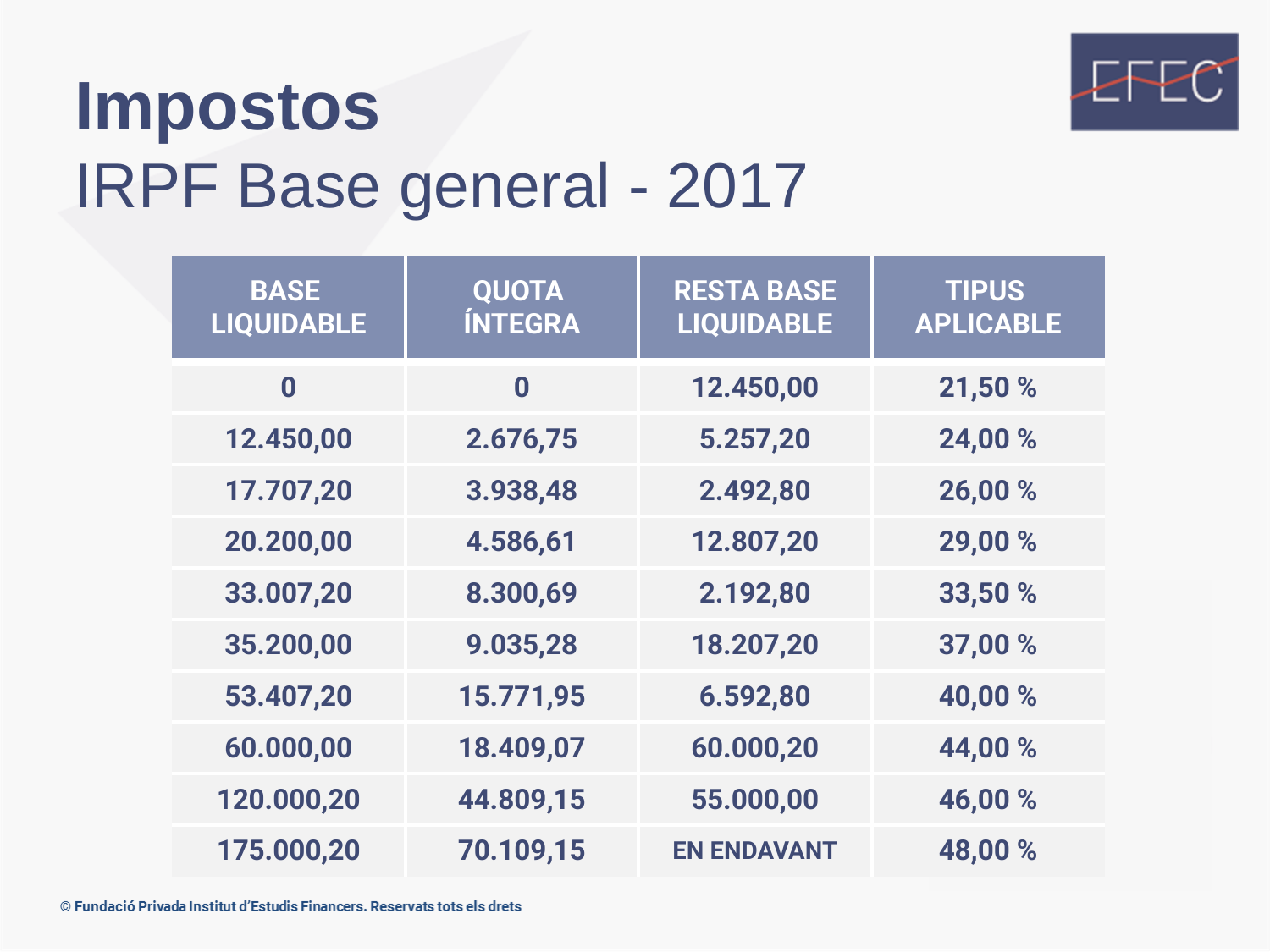

Impostos
IRPF Base general - 2017
| BASE LIQUIDABLE | QUOTA ÍNTEGRA | RESTA BASE LIQUIDABLE | TIPUS APLICABLE |
| --- | --- | --- | --- |
| 0 | 0 | 12.450,00 | 21,50 % |
| 12.450,00 | 2.676,75 | 5.257,20 | 24,00 % |
| 17.707,20 | 3.938,48 | 2.492,80 | 26,00 % |
| 20.200,00 | 4.586,61 | 12.807,20 | 29,00 % |
| 33.007,20 | 8.300,69 | 2.192,80 | 33,50 % |
| 35.200,00 | 9.035,28 | 18.207,20 | 37,00 % |
| 53.407,20 | 15.771,95 | 6.592,80 | 40,00 % |
| 60.000,00 | 18.409,07 | 60.000,20 | 44,00 % |
| 120.000,20 | 44.809,15 | 55.000,00 | 46,00 % |
| 175.000,20 | 70.109,15 | EN ENDAVANT | 48,00 % |